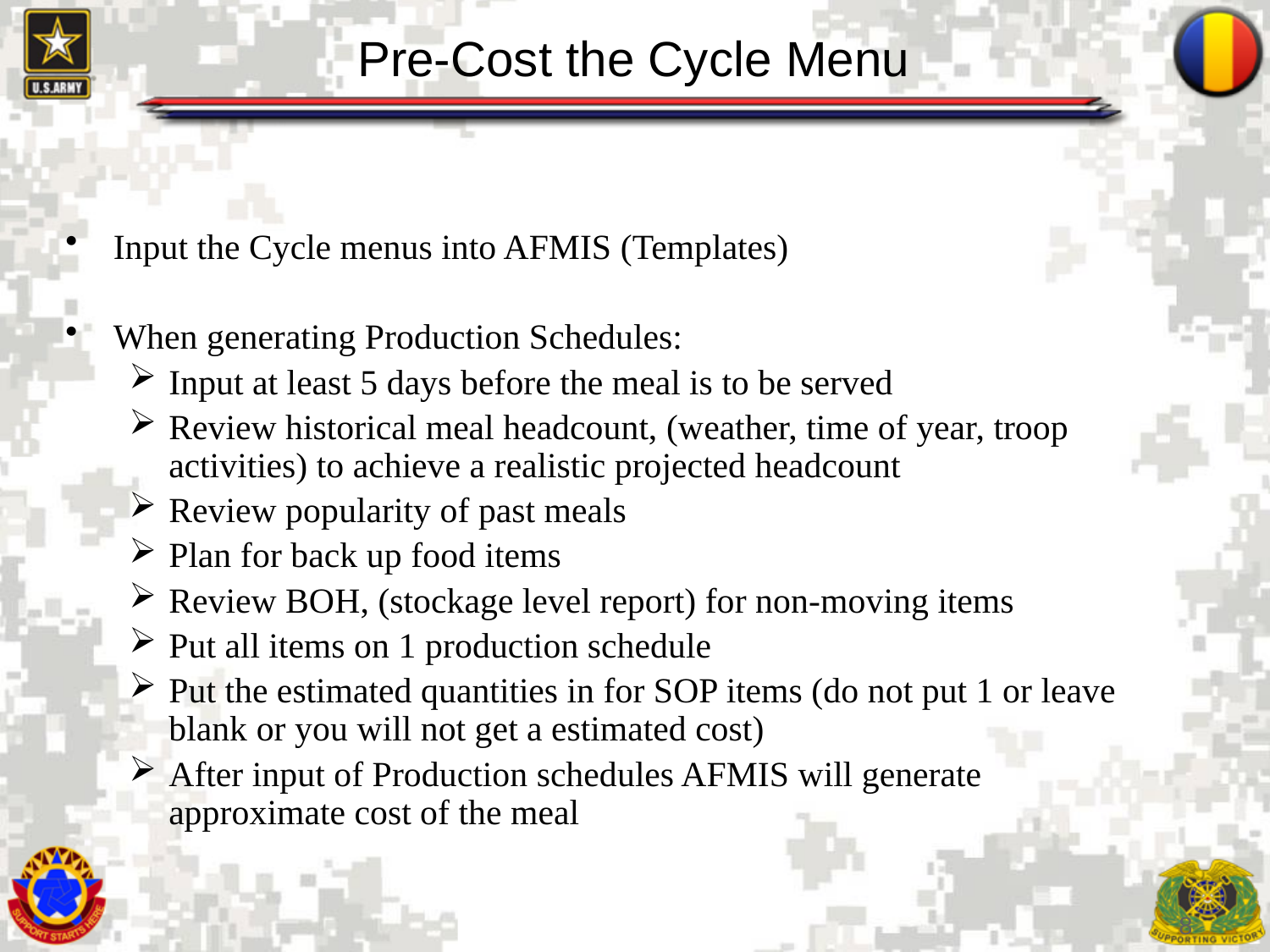

# Pre-Cost the Cycle Menu
Input the Cycle menus into AFMIS (Templates)

When generating Production Schedules:
Input at least 5 days before the meal is to be served
Review historical meal headcount, (weather, time of year, troop activities) to achieve a realistic projected headcount
Review popularity of past meals
Plan for back up food items
Review BOH, (stockage level report) for non-moving items
Put all items on 1 production schedule
Put the estimated quantities in for SOP items (do not put 1 or leave blank or you will not get a estimated cost)
After input of Production schedules AFMIS will generate approximate cost of the meal